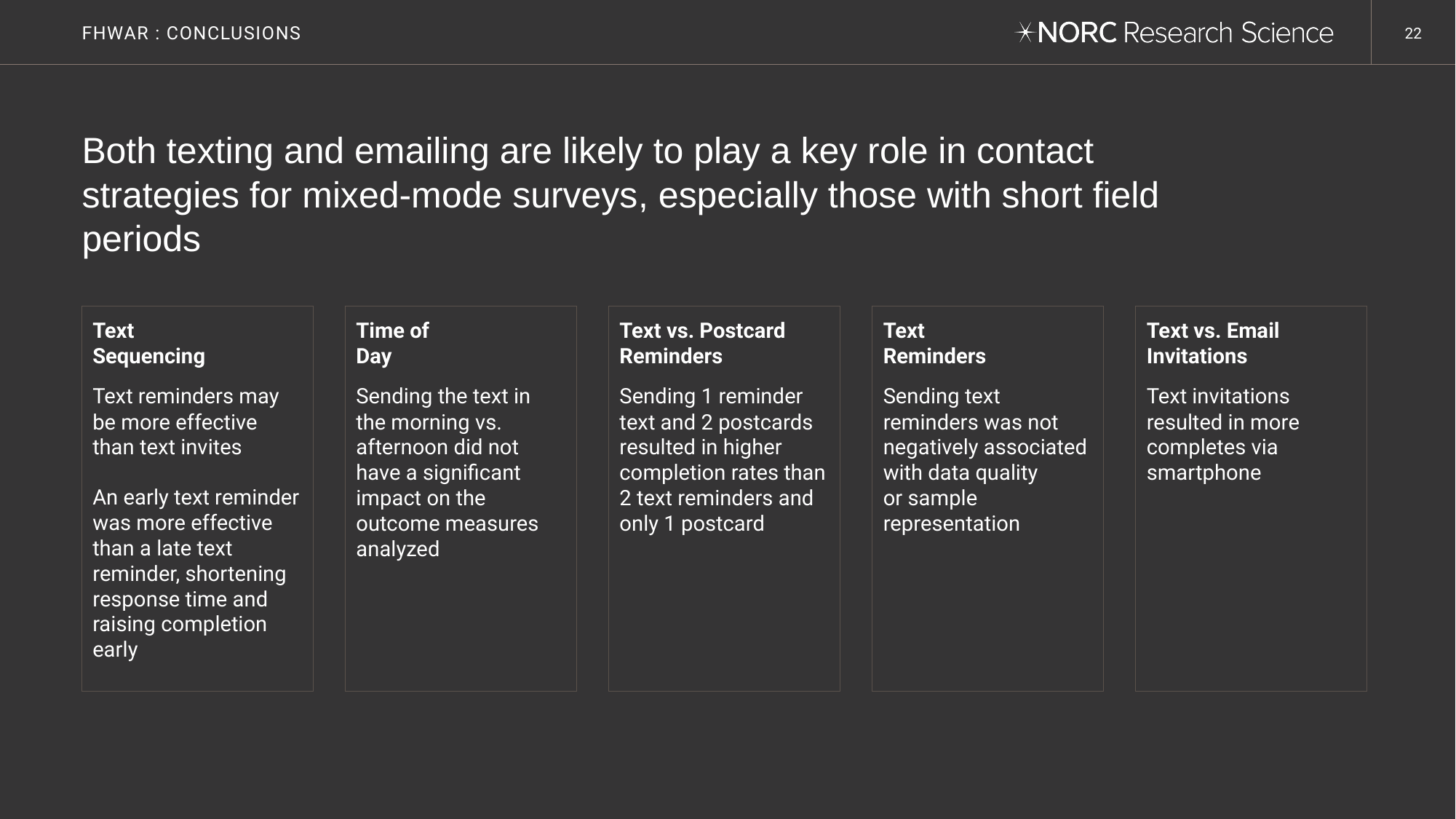

# FHWAR : CONCLUSIONS
Both texting and emailing are likely to play a key role in contact strategies for mixed-mode surveys, especially those with short field periods
Text
Sequencing
Text reminders may be more effective than text invites
An early text reminder was more effective than a late text reminder, shortening response time and raising completion early
Time of
Day
Sending the text in the morning vs. afternoon did not have a significant impact on the outcome measures analyzed
Text vs. Postcard Reminders
Sending 1 reminder text and 2 postcards resulted in higher completion rates than 2 text reminders and only 1 postcard
Text
Reminders
Sending text reminders was not negatively associated with data quality
or sample representation
Text vs. Email Invitations
Text invitations resulted in more completes via smartphone